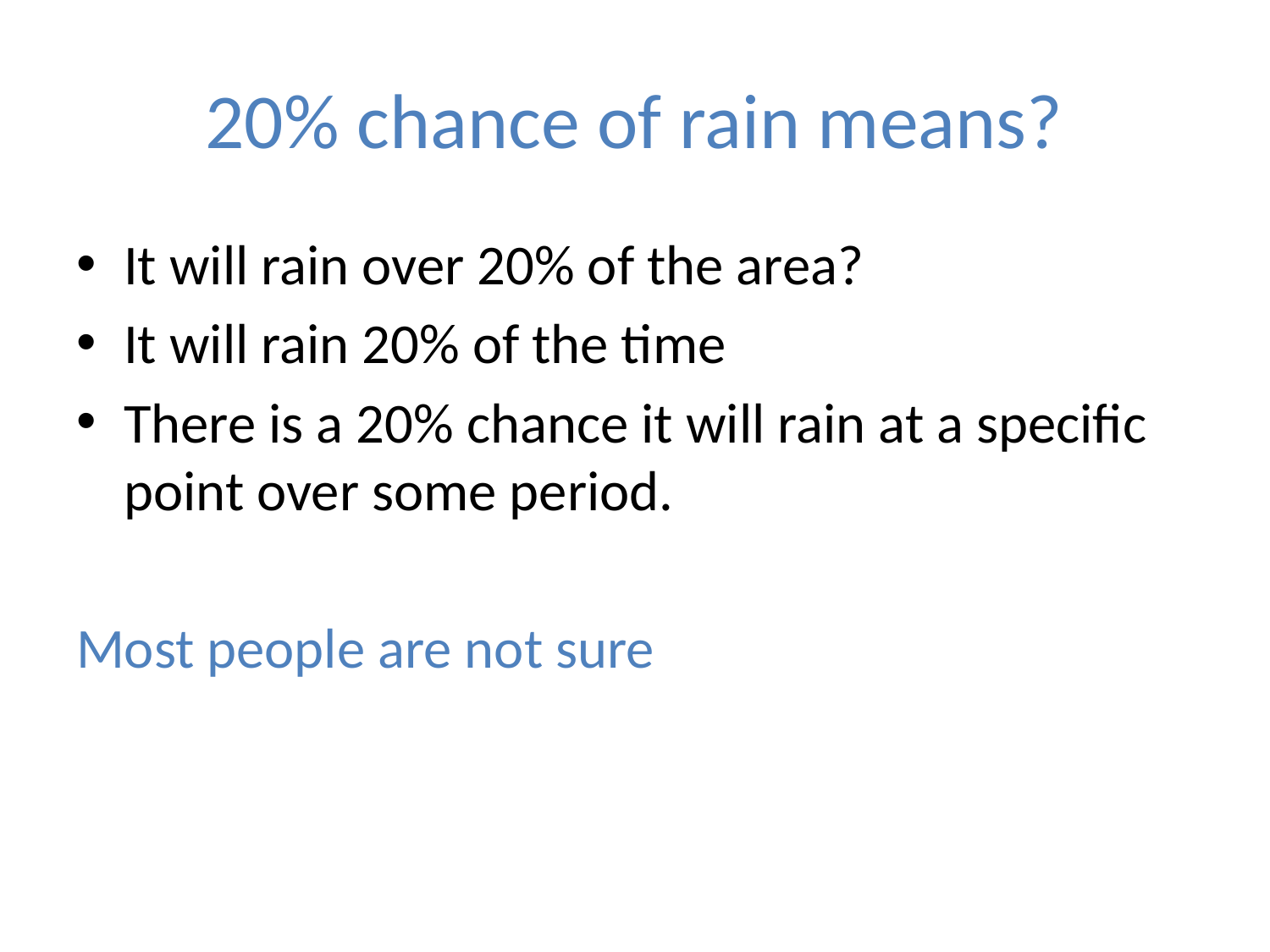

# 20% chance of rain means?
It will rain over 20% of the area?
It will rain 20% of the time
There is a 20% chance it will rain at a specific point over some period.

Most people are not sure